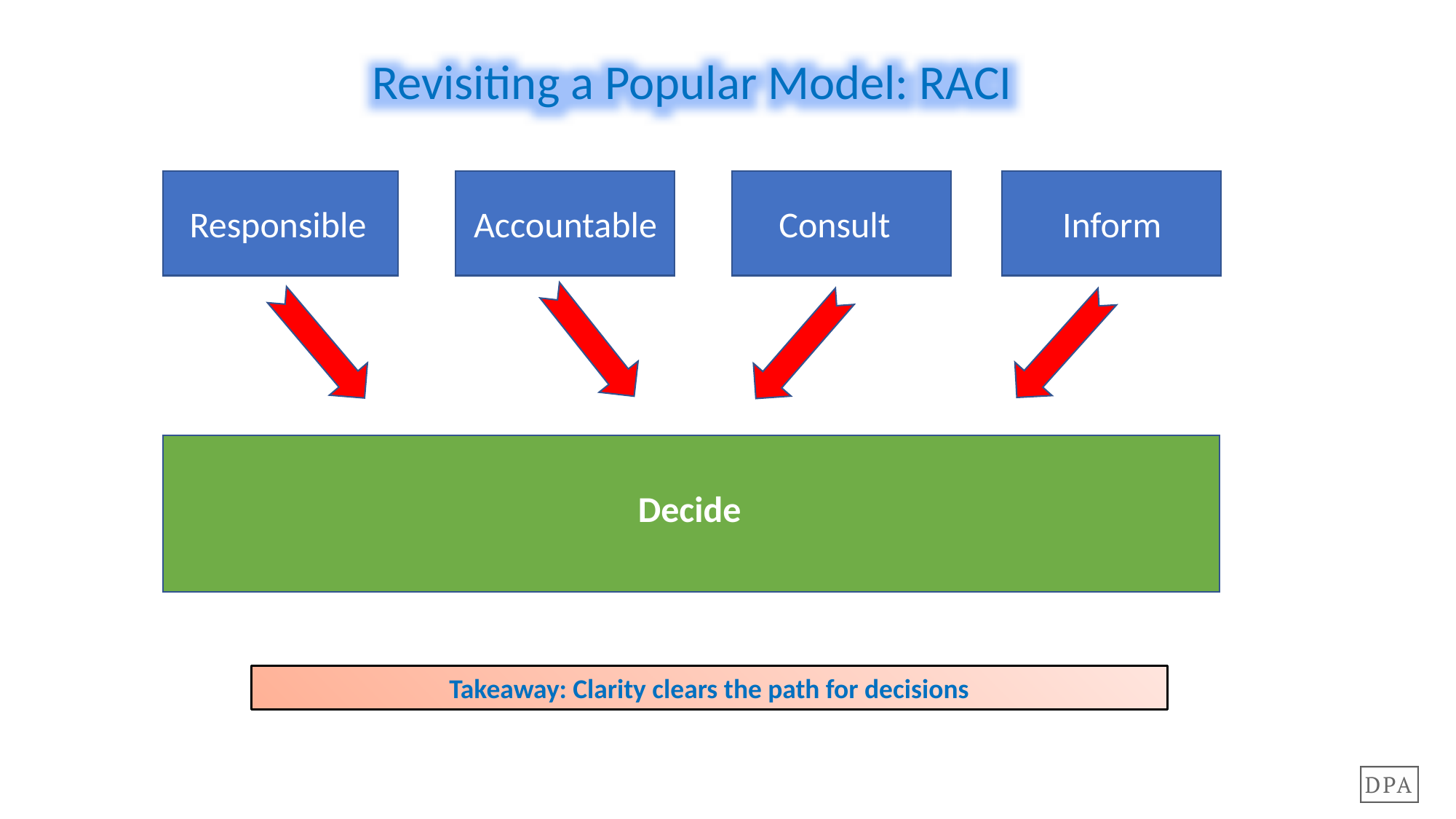

Revisiting a Popular Model: RACI

Accountable
Consult
Inform
Responsible
Consult

Decide
Takeaway: Clarity clears the path for decisions